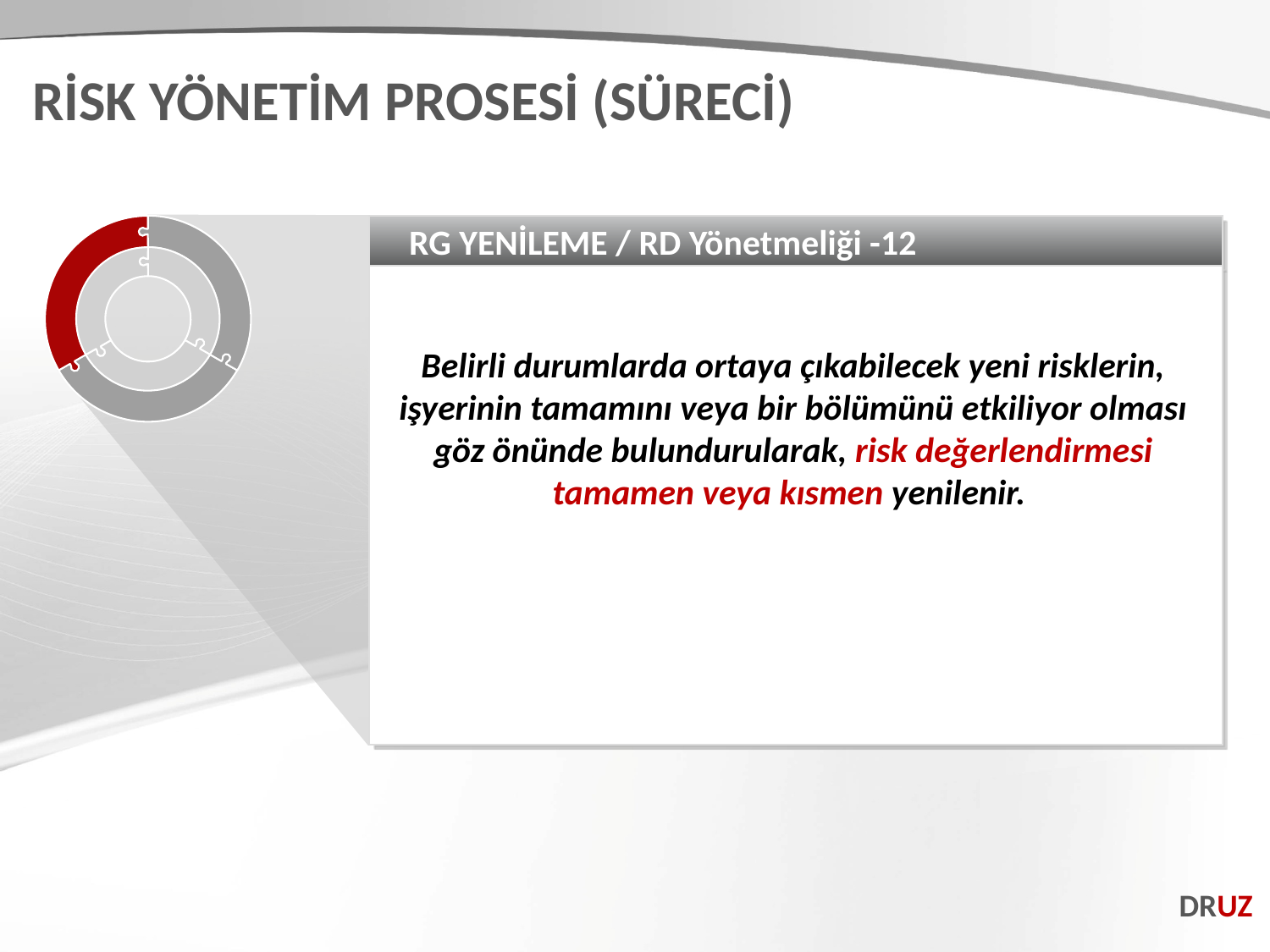

RİSK YÖNETİM PROSESİ (SÜRECİ)

RG YENİLEME / RD Yönetmeliği -12

Belirli durumlarda ortaya çıkabilecek yeni risklerin, işyerinin tamamını veya bir bölümünü etkiliyor olması göz önünde bulundurularak, risk değerlendirmesi tamamen veya kısmen yenilenir.
DRUZ